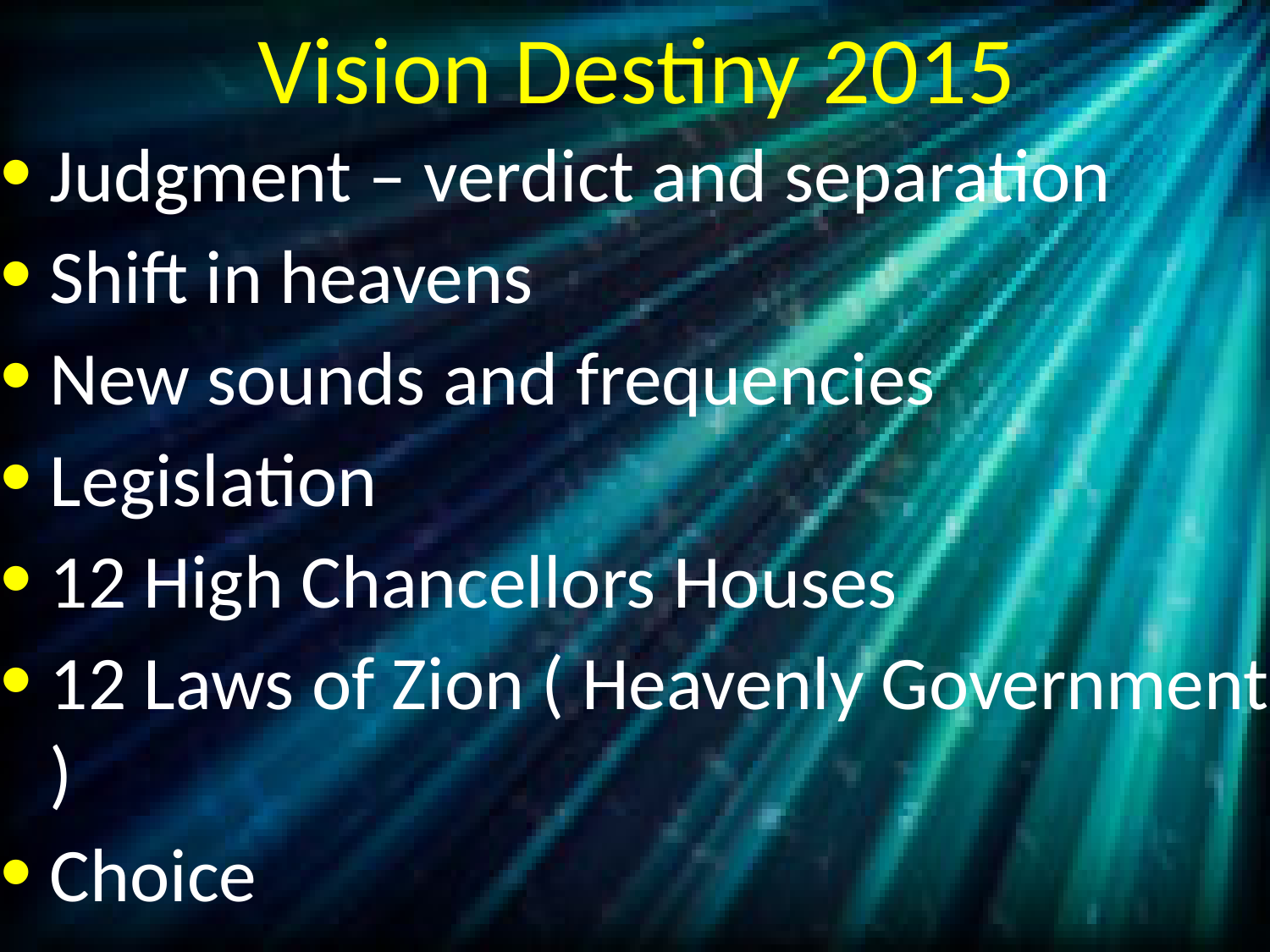

# Vision Destiny 2015
Judgment – verdict and separation
Shift in heavens
New sounds and frequencies
Legislation
12 High Chancellors Houses
12 Laws of Zion ( Heavenly Government )
Choice